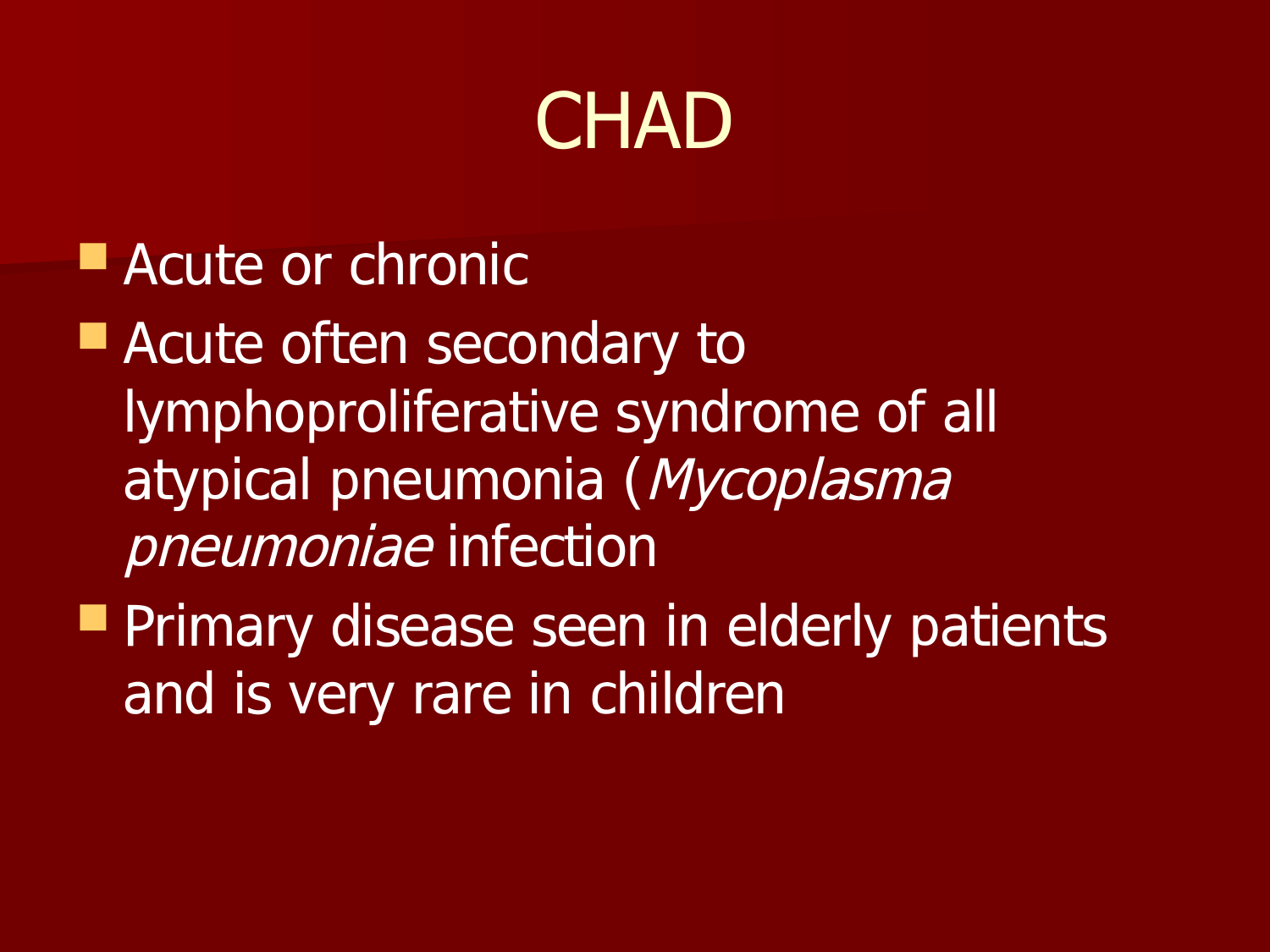

# CHAD
Acute or chronic
Acute often secondary to lymphoproliferative syndrome of all atypical pneumonia (Mycoplasma pneumoniae infection
Primary disease seen in elderly patients and is very rare in children